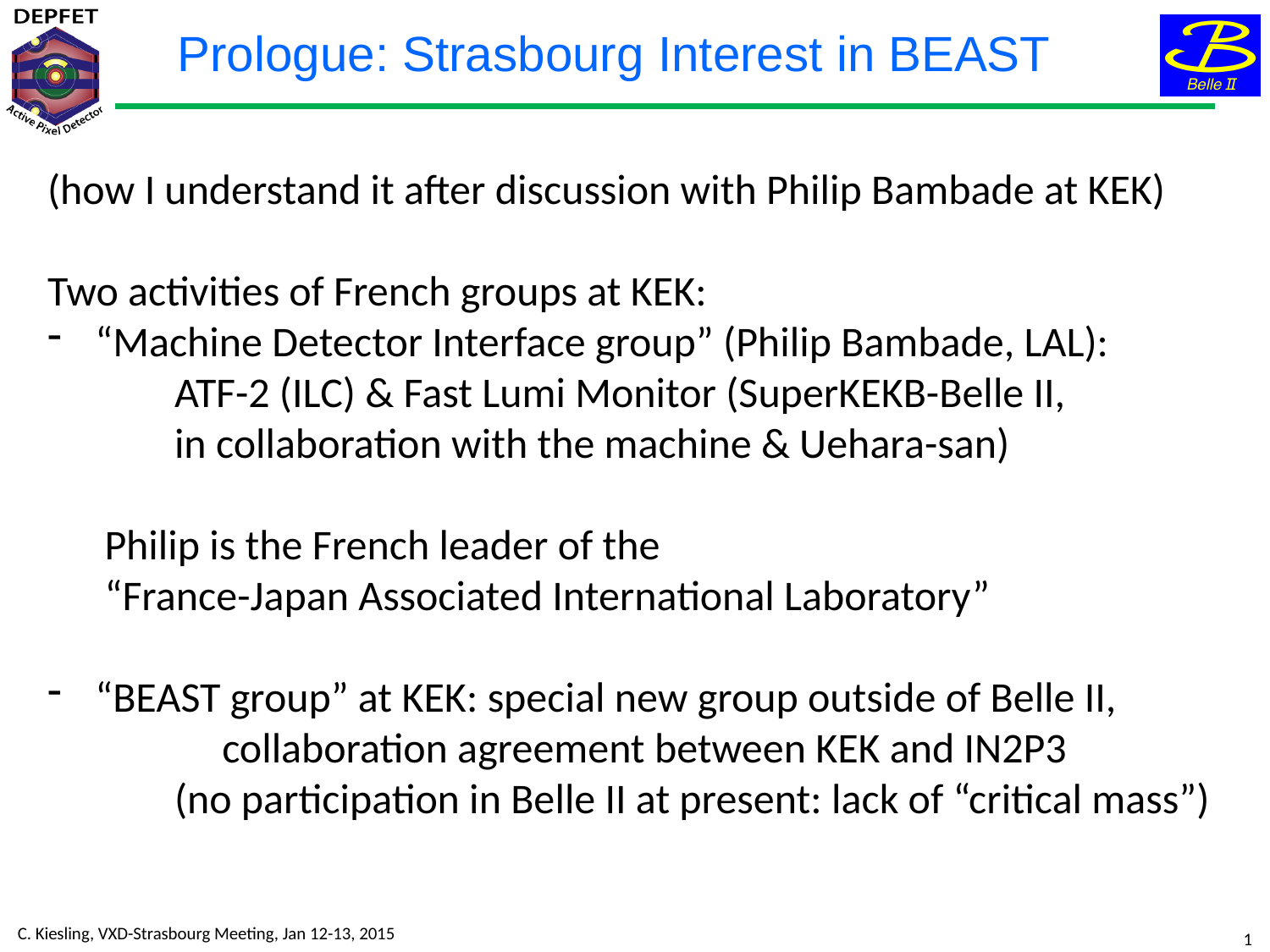

Prologue: Strasbourg Interest in BEAST
(how I understand it after discussion with Philip Bambade at KEK)
Two activities of French groups at KEK:
“Machine Detector Interface group” (Philip Bambade, LAL):
	ATF-2 (ILC) & Fast Lumi Monitor (SuperKEKB-Belle II,
	in collaboration with the machine & Uehara-san)
      Philip is the French leader of the
      “France-Japan Associated International Laboratory”
“BEAST group” at KEK: special new group outside of Belle II, 	collaboration agreement between KEK and IN2P3
	(no participation in Belle II at present: lack of “critical mass”)
C. Kiesling, VXD-Strasbourg Meeting, Jan 12-13, 2015
1